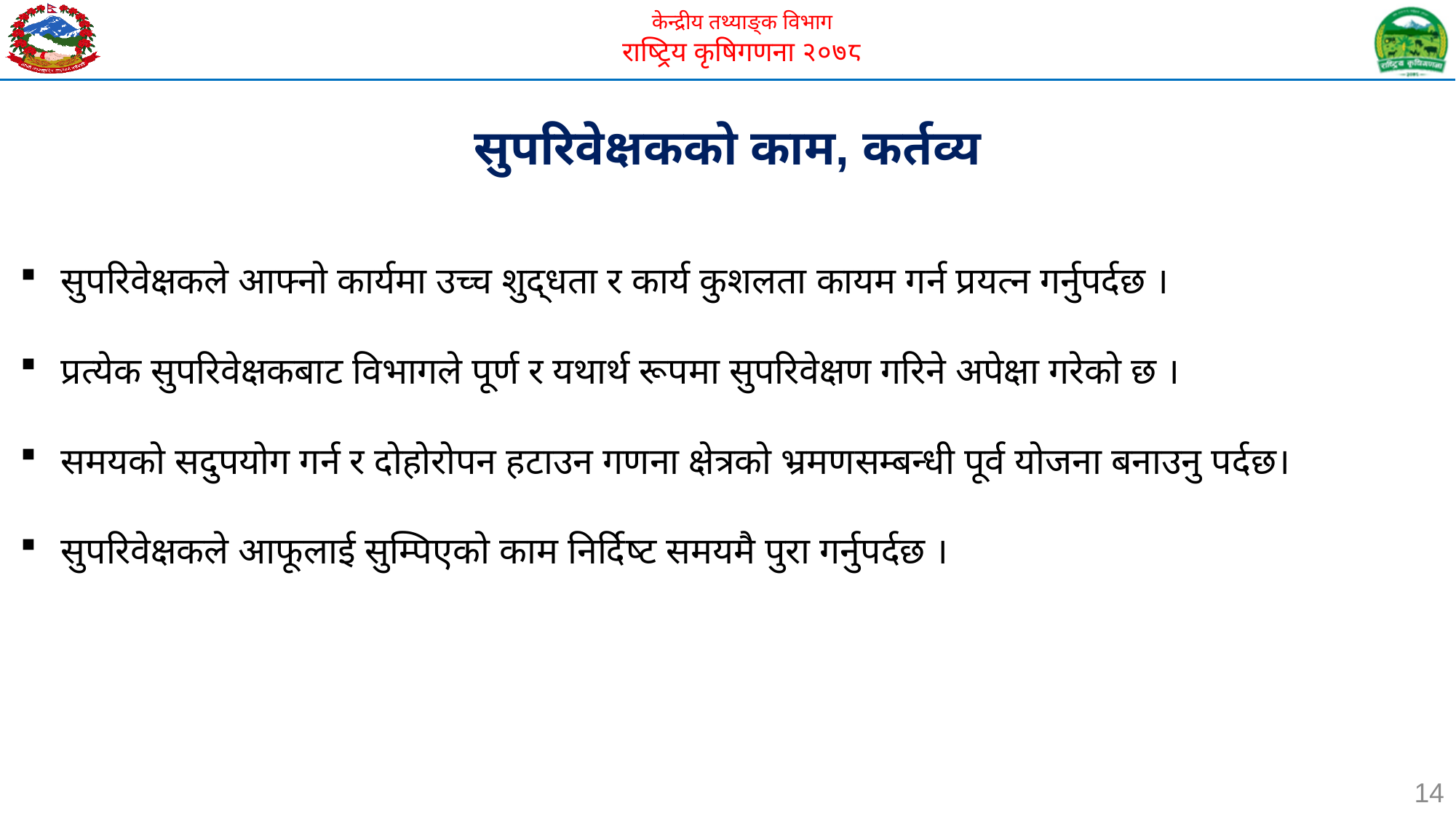

सुपरिवेक्षकको काम, कर्तव्य
सुपरिवेक्षकले आफ्नो कार्यमा उच्च शुद्धता र कार्य कुशलता कायम गर्न प्रयत्न गर्नुपर्दछ ।
प्रत्येक सुपरिवेक्षकबाट विभागले पूर्ण र यथार्थ रूपमा सुपरिवेक्षण गरिने अपेक्षा गरेको छ ।
समयको सदुपयोग गर्न र दोहोरोपन हटाउन गणना क्षेत्रको भ्रमणसम्बन्धी पूर्व योजना बनाउनु पर्दछ।
सुपरिवेक्षकले आफूलाई सुम्पिएको काम निर्दिष्ट समयमै पुरा गर्नुपर्दछ ।
14